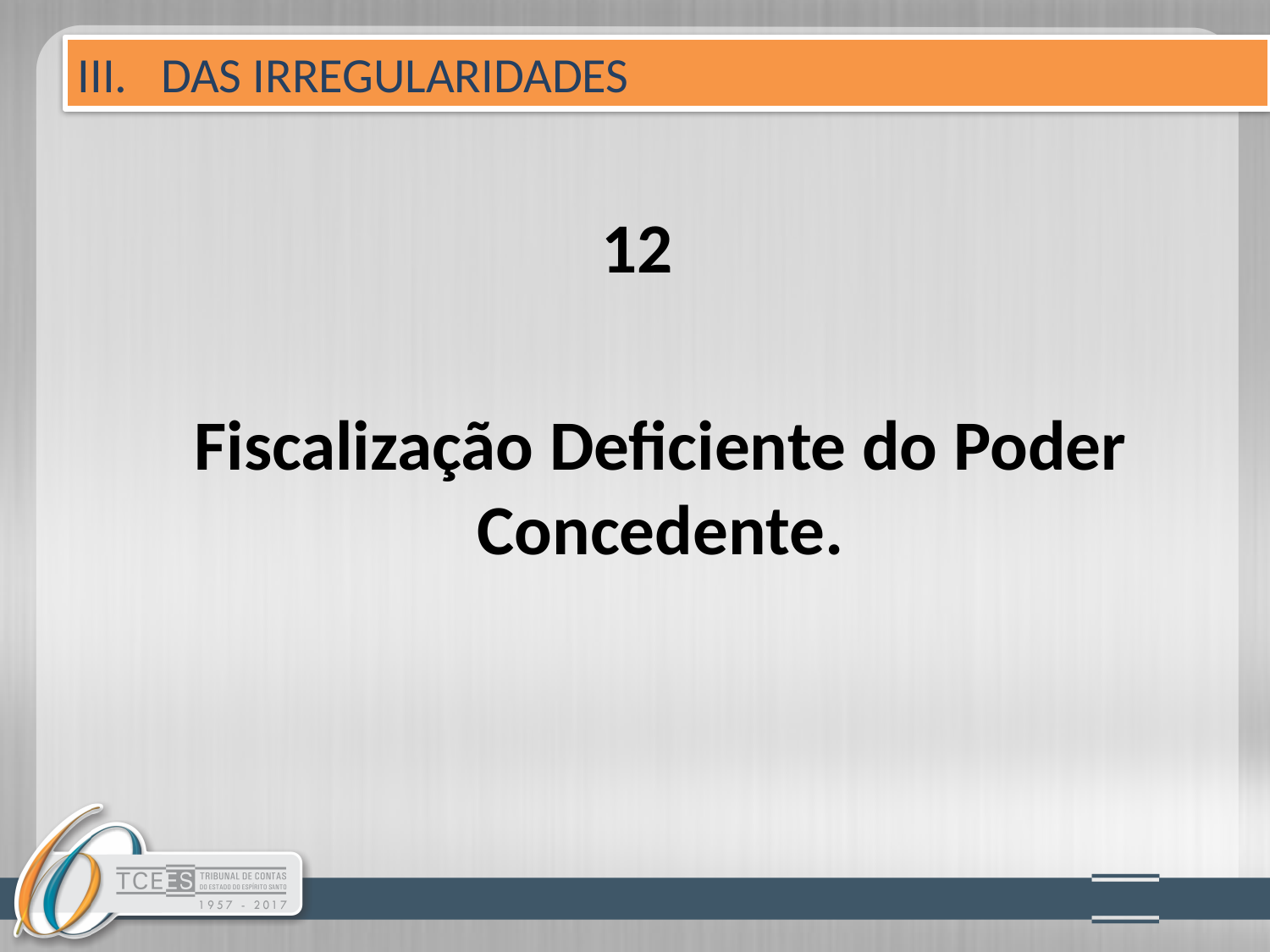

III.   DAS IRREGULARIDADES
12

Fiscalização Deficiente do Poder Concedente.